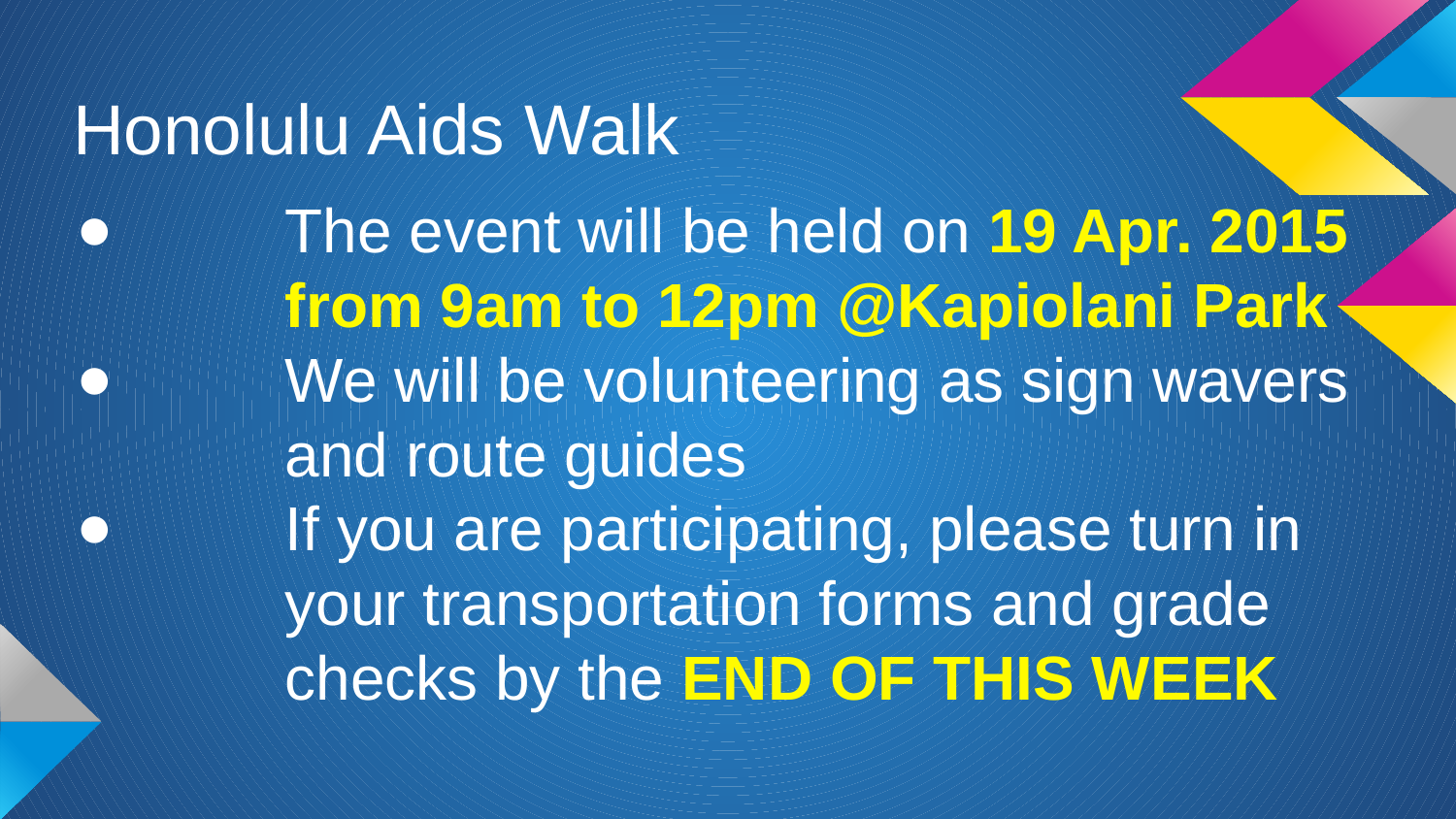

# Honolulu Aids Walk
The event will be held on 19 Apr. 2015 from 9am to 12pm @Kapiolani Park
We will be volunteering as sign wavers and route guides
If you are participating, please turn in your transportation forms and grade checks by the END OF THIS WEEK